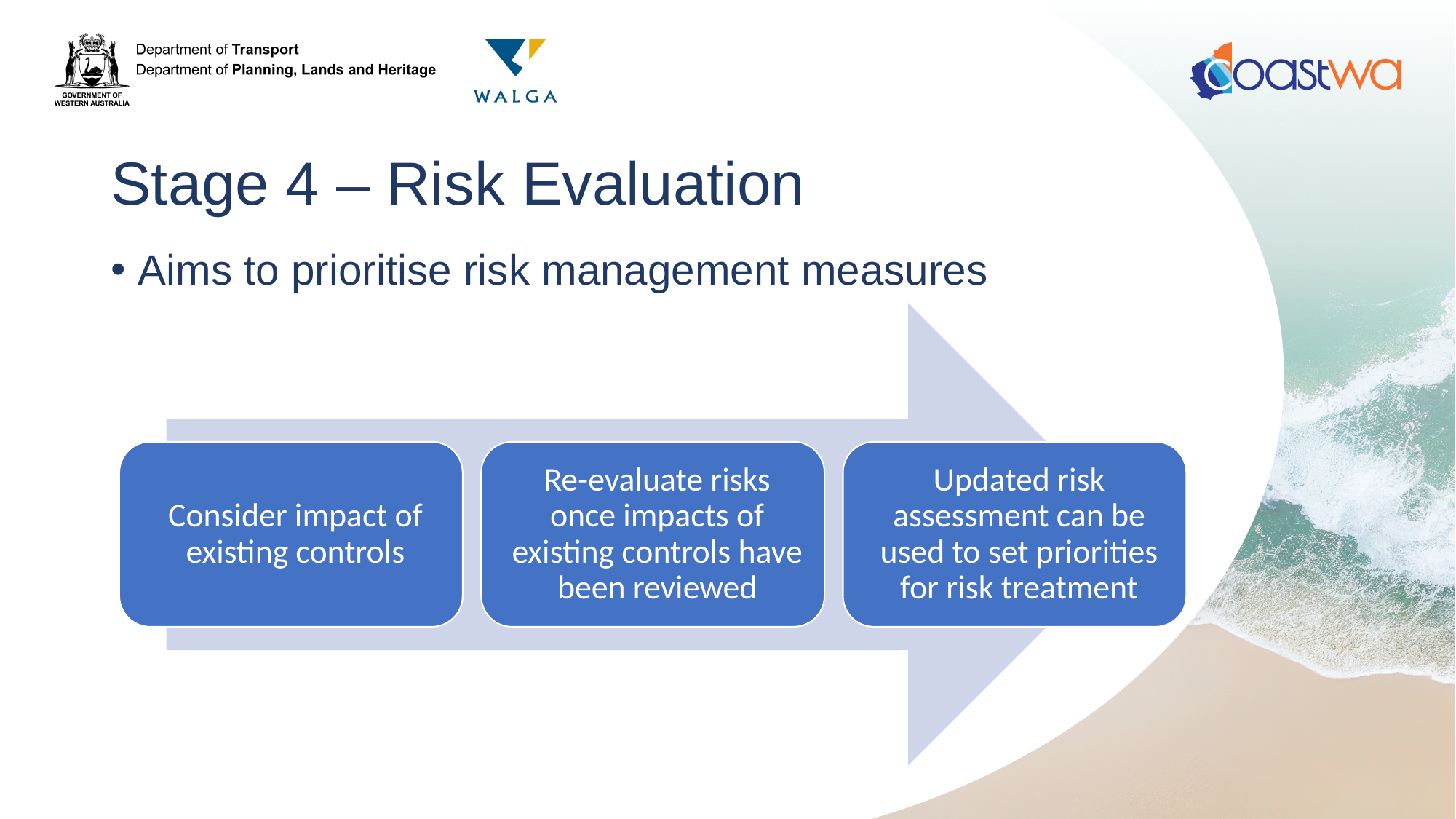

# Stage 4 – Risk Evaluation
Aims to prioritise risk management measures
Consider impact of existing controls
Re-evaluate risks once impacts of existing controls have been reviewed
Updated risk assessment can be used to set priorities for risk treatment